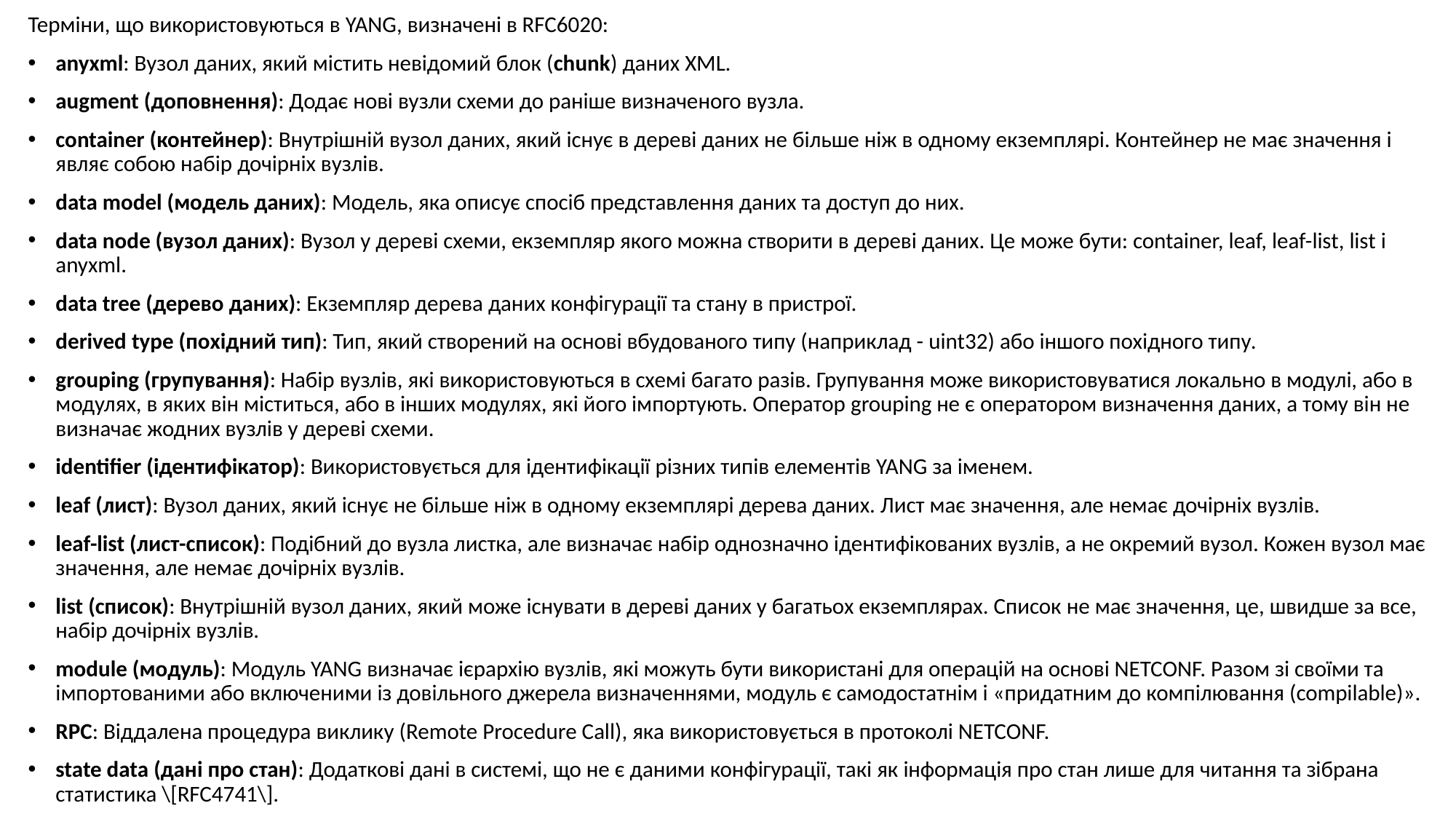

Терміни, що використовуються в YANG, визначені в RFC6020:
anyxml: Вузол даних, який містить невідомий блок (chunk) даних XML.
augment (доповнення): Додає нові вузли схеми до раніше визначеного вузла.
container (контейнер): Внутрішній вузол даних, який існує в дереві даних не більше ніж в одному екземплярі. Контейнер не має значення і являє собою набір дочірніх вузлів.
data model (модель даних): Модель, яка описує спосіб представлення даних та доступ до них.
data node (вузол даних): Вузол у дереві схеми, екземпляр якого можна створити в дереві даних. Це може бути: container, leaf, leaf-list, list і anyxml.
data tree (дерево даних): Екземпляр дерева даних конфігурації та стану в пристрої.
derived type (похідний тип): Тип, який створений на основі вбудованого типу (наприклад - uint32) або іншого похідного типу.
grouping (групування): Набір вузлів, які використовуються в схемі багато разів. Групування може використовуватися локально в модулі, або в модулях, в яких він міститься, або в інших модулях, які його імпортують. Оператор grouping не є оператором визначення даних, а тому він не визначає жодних вузлів у дереві схеми.
identifier (ідентифікатор): Використовується для ідентифікації різних типів елементів YANG за іменем.
leaf (лист): Вузол даних, який існує не більше ніж в одному екземплярі дерева даних. Лист має значення, але немає дочірніх вузлів.
leaf-list (лист-список): Подібний до вузла листка, але визначає набір однозначно ідентифікованих вузлів, а не окремий вузол. Кожен вузол має значення, але немає дочірніх вузлів.
list (список): Внутрішній вузол даних, який може існувати в дереві даних у багатьох екземплярах. Список не має значення, це, швидше за все, набір дочірніх вузлів.
module (модуль): Модуль YANG визначає ієрархію вузлів, які можуть бути використані для операцій на основі NETCONF. Разом зі своїми та імпортованими або включеними із довільного джерела визначеннями, модуль є самодостатнім і «придатним до компілювання (compilable)».
RPC: Віддалена процедура виклику (Remote Procedure Call), яка використовується в протоколі NETCONF.
state data (дані про стан): Додаткові дані в системі, що не є даними конфігурації, такі як інформація про стан лише для читання та зібрана статистика \[RFC4741\].